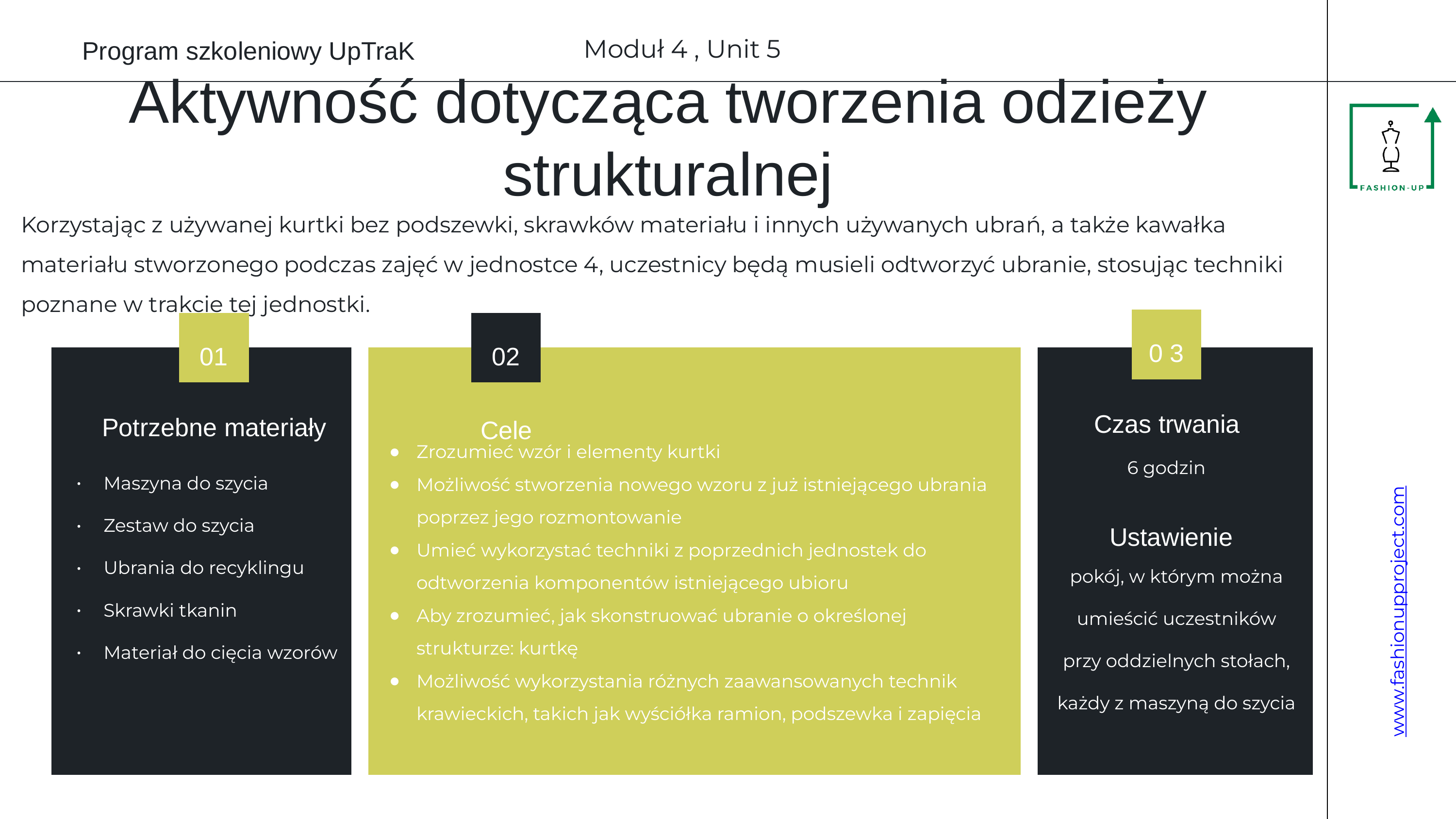

Moduł 4 , Unit 5
Program szkoleniowy UpTraK
Aktywność dotycząca tworzenia odzieży strukturalnej
Korzystając z używanej kurtki bez podszewki, skrawków materiału i innych używanych ubrań, a także kawałka materiału stworzonego podczas zajęć w jednostce 4, uczestnicy będą musieli odtworzyć ubranie, stosując techniki poznane w trakcie tej jednostki.

0 3
01
02

Czas trwania

Zrozumieć wzór i elementy kurtki
Możliwość stworzenia nowego wzoru z już istniejącego ubrania poprzez jego rozmontowanie
Umieć wykorzystać techniki z poprzednich jednostek do odtworzenia komponentów istniejącego ubioru
Aby zrozumieć, jak skonstruować ubranie o określonej strukturze: kurtkę
Możliwość wykorzystania różnych zaawansowanych technik krawieckich, takich jak wyściółka ramion, podszewka i zapięcia
Potrzebne materiały
Cele
6 godzin
Maszyna do szycia
Zestaw do szycia
Ubrania do recyklingu
Skrawki tkanin
Materiał do cięcia wzorów

Ustawienie
pokój, w którym można umieścić uczestników przy oddzielnych stołach, każdy z maszyną do szycia
www.fashionupproject.com